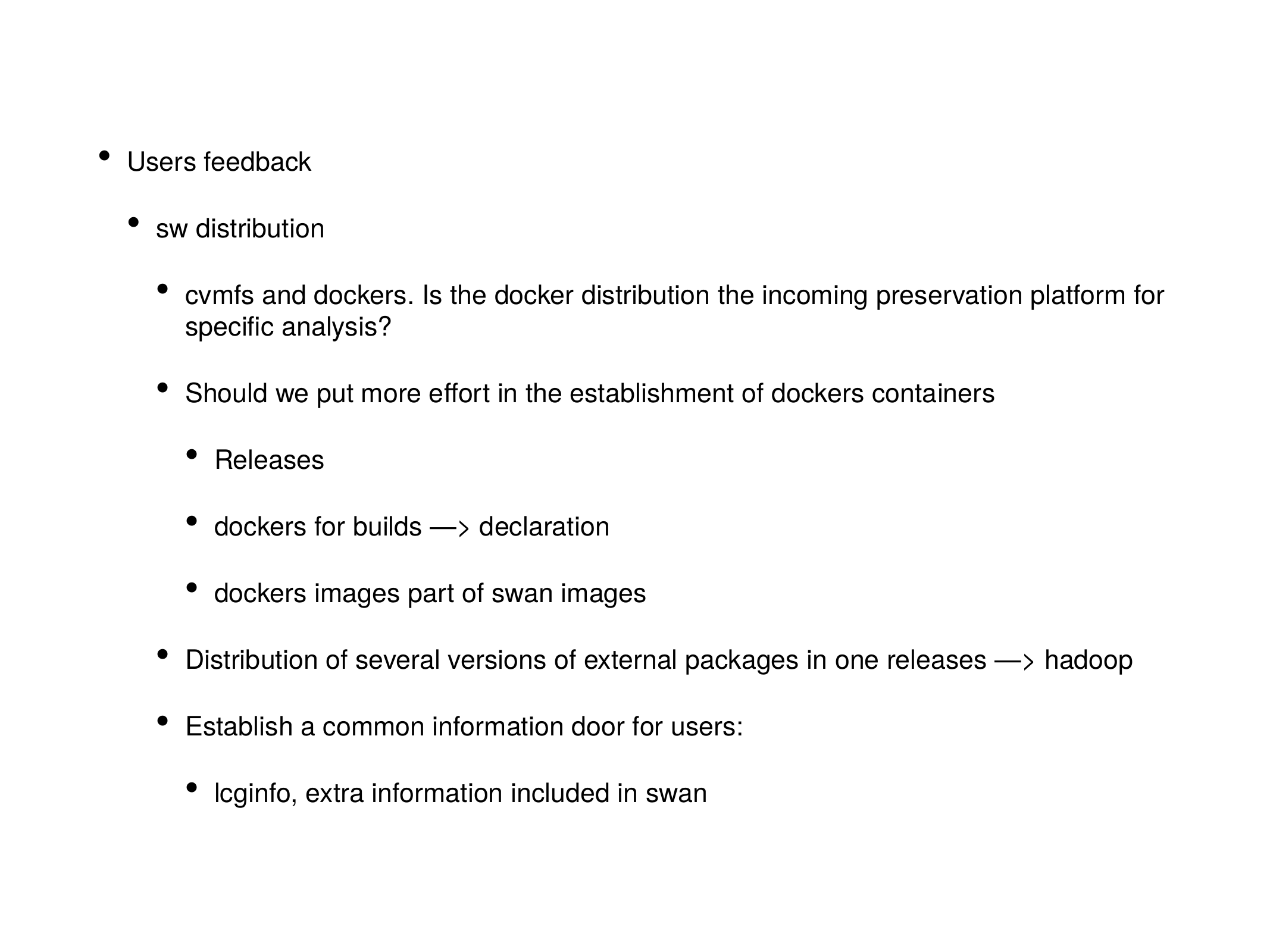

Users feedback
sw distribution
cvmfs and dockers. Is the docker distribution the incoming preservation platform for specific analysis?
Should we put more effort in the establishment of dockers containers
Releases
dockers for builds —> declaration
dockers images part of swan images
Distribution of several versions of external packages in one releases —> hadoop
Establish a common information door for users:
lcginfo, extra information included in swan